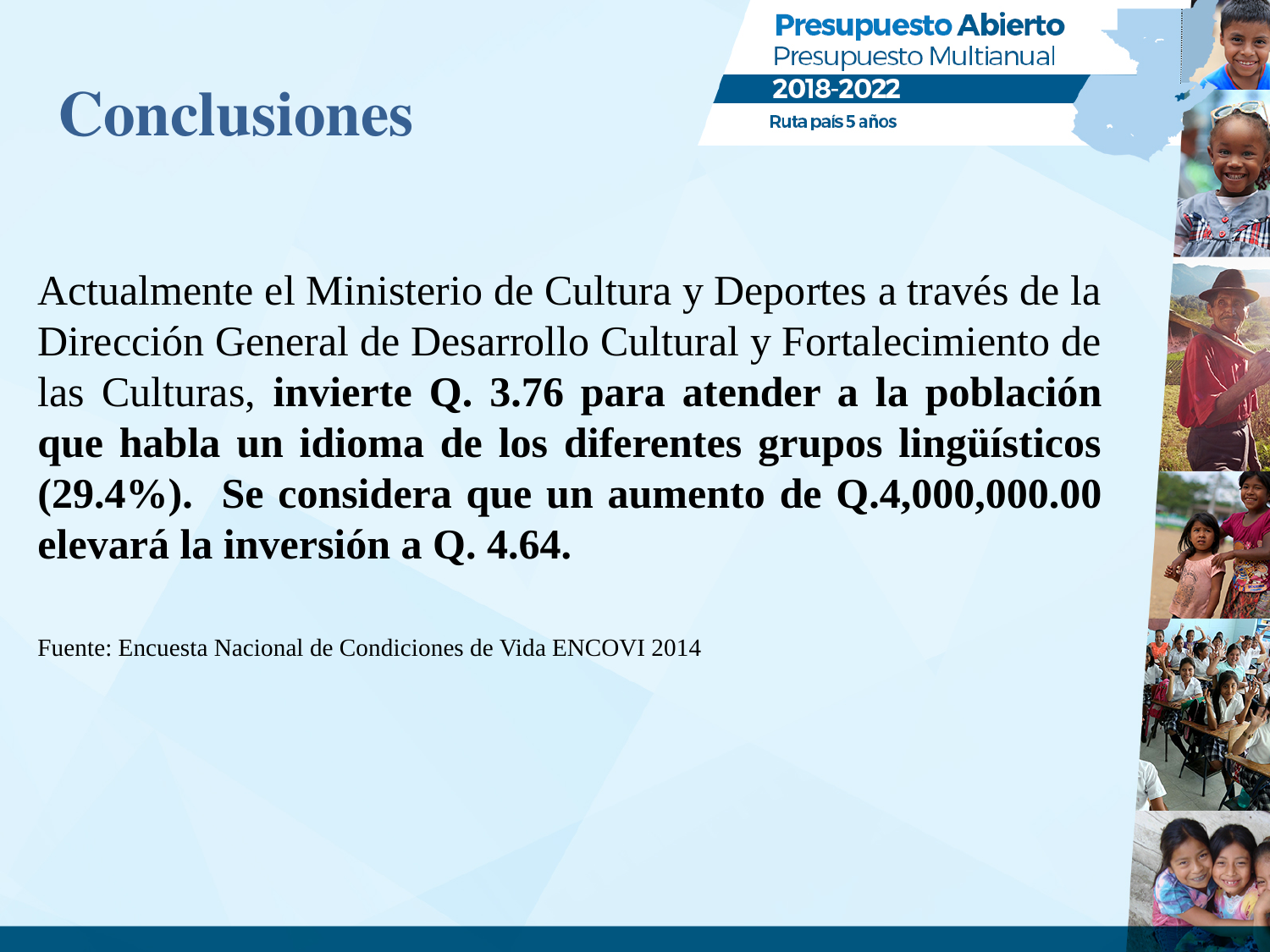

# Conclusiones
Actualmente el Ministerio de Cultura y Deportes a través de la Dirección General de Desarrollo Cultural y Fortalecimiento de las Culturas, invierte Q. 3.76 para atender a la población que habla un idioma de los diferentes grupos lingüísticos (29.4%).  Se considera que un aumento de Q.4,000,000.00 elevará la inversión a Q. 4.64.

Fuente: Encuesta Nacional de Condiciones de Vida ENCOVI 2014